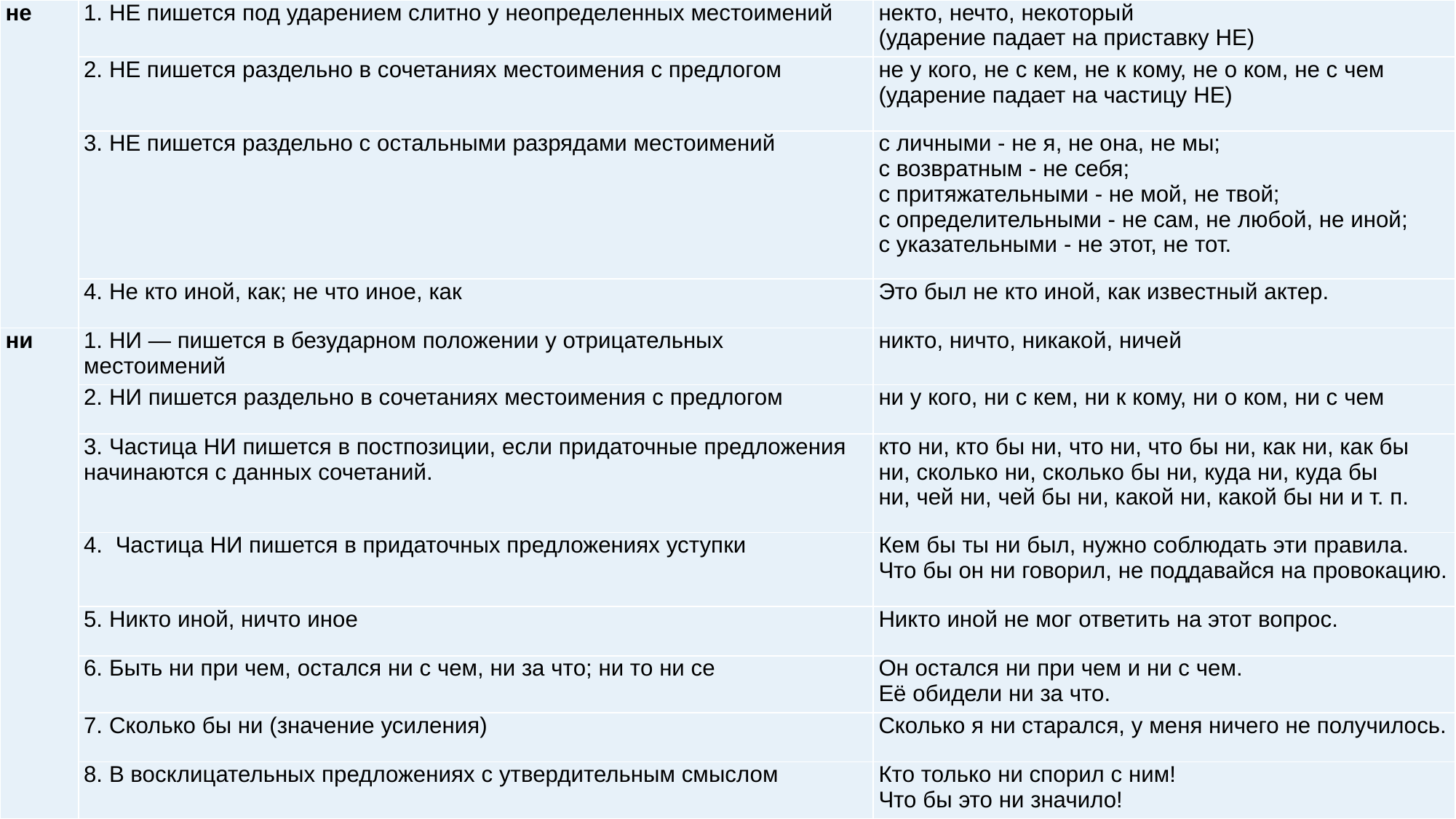

| не | 1. НЕ пишется под ударением слитно у неопределенных местоимений | некто, нечто, некоторый (ударение падает на приставку НЕ) |
| --- | --- | --- |
|  | 2. НЕ пишется раздельно в сочетаниях местоимения с предлогом | не у кого, не с кем, не к кому, не о ком, не с чем (ударение падает на частицу НЕ) |
|  | 3. НЕ пишется раздельно с остальными разрядами местоимений | с личными - не я, не она, не мы; с возвратным - не себя; с притяжательными - не мой, не твой; с определительными - не сам, не любой, не иной; с указательными - не этот, не тот. |
|  | 4. Не кто иной, как; не что иное, как | Это был не кто иной, как известный актер. |
| ни | 1. НИ — пишется в безударном положении у отрицательных местоимений | никто, ничто, никакой, ничей |
|  | 2. НИ пишется раздельно в сочетаниях местоимения с предлогом | ни у кого, ни с кем, ни к кому, ни о ком, ни с чем |
|  | 3. Частица НИ пишется в постпозиции, если придаточные предложения начинаются с данных сочетаний. | кто ни, кто бы ни, что ни, что бы ни, как ни, как бы ни, сколько ни, сколько бы ни, куда ни, куда бы ни, чей ни, чей бы ни, какой ни, какой бы ни и т. п. |
|  | 4. Частица НИ пишется в придаточных предложениях уступки | Кем бы ты ни был, нужно соблюдать эти правила. Что бы он ни говорил, не поддавайся на провокацию. |
|  | 5. Никто иной, ничто иное | Никто иной не мог ответить на этот вопрос. |
|  | 6. Быть ни при чем, остался ни с чем, ни за что; ни то ни се | Он остался ни при чем и ни с чем. Её обидели ни за что. |
|  | 7. Сколько бы ни (значение усиления) | Сколько я ни старался, у меня ничего не получилось. |
|  | 8. В восклицательных предложениях с утвердительным смыслом | Кто только ни спорил с ним! Что бы это ни значило! |